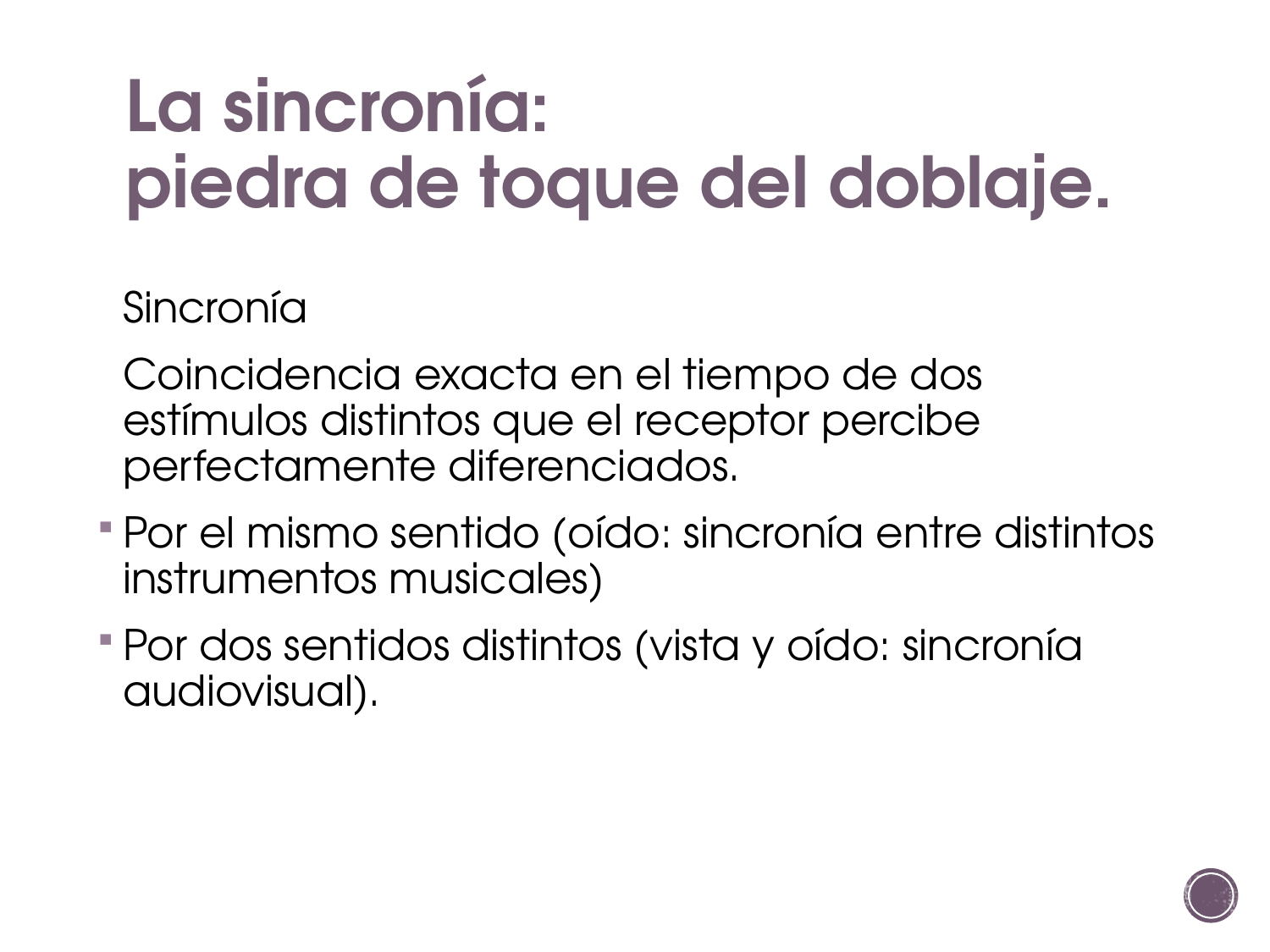

# La sincronía: piedra de toque del doblaje.
	Sincronía
	Coincidencia exacta en el tiempo de dos estímulos distintos que el receptor percibe perfectamente diferenciados.
Por el mismo sentido (oído: sincronía entre distintos instrumentos musicales)
Por dos sentidos distintos (vista y oído: sincronía audiovisual).